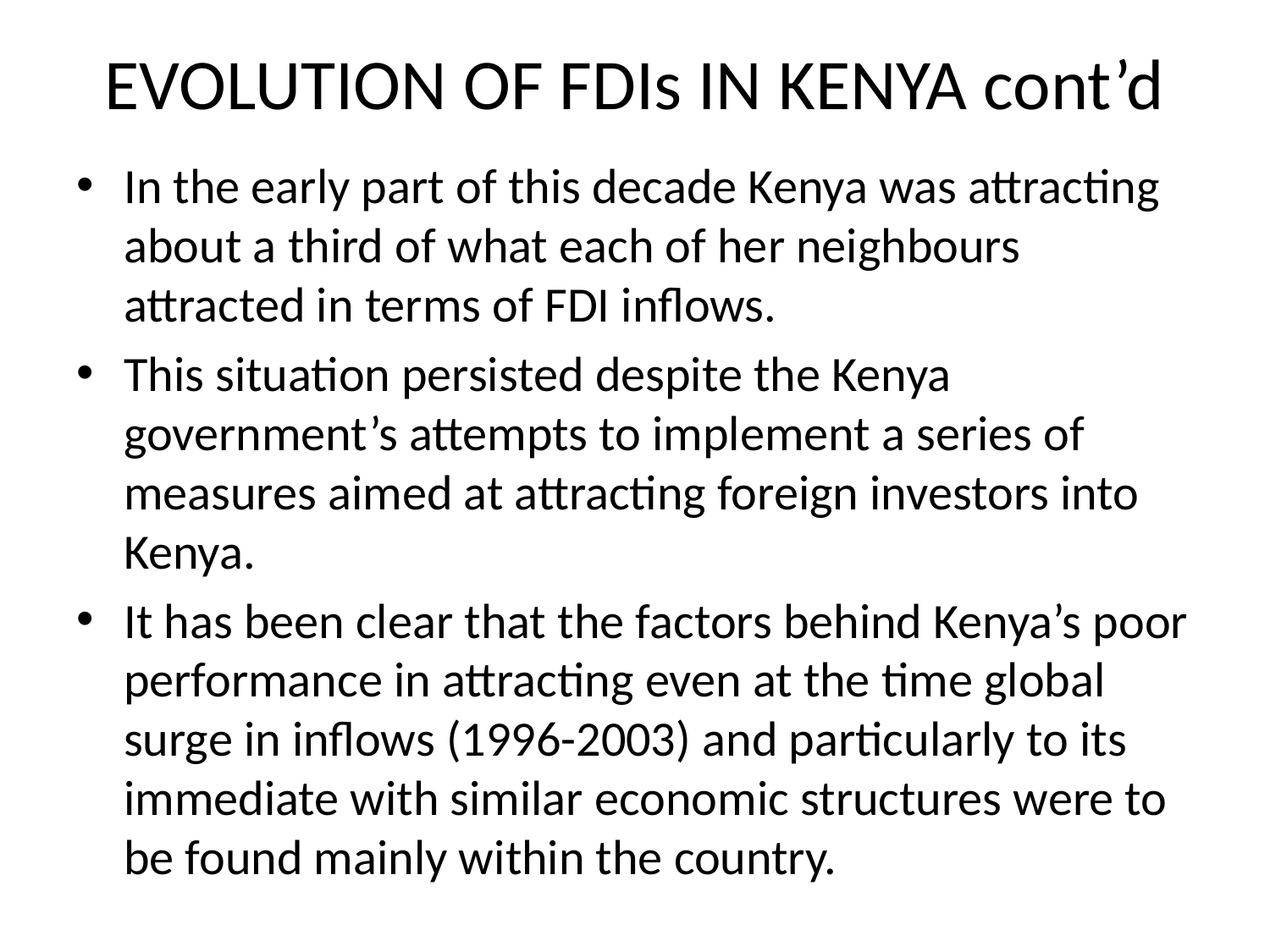

# EVOLUTION OF FDIs IN KENYA cont’d
In the early part of this decade Kenya was attracting about a third of what each of her neighbours attracted in terms of FDI inflows.
This situation persisted despite the Kenya government’s attempts to implement a series of measures aimed at attracting foreign investors into Kenya.
It has been clear that the factors behind Kenya’s poor performance in attracting even at the time global surge in inflows (1996-2003) and particularly to its immediate with similar economic structures were to be found mainly within the country.